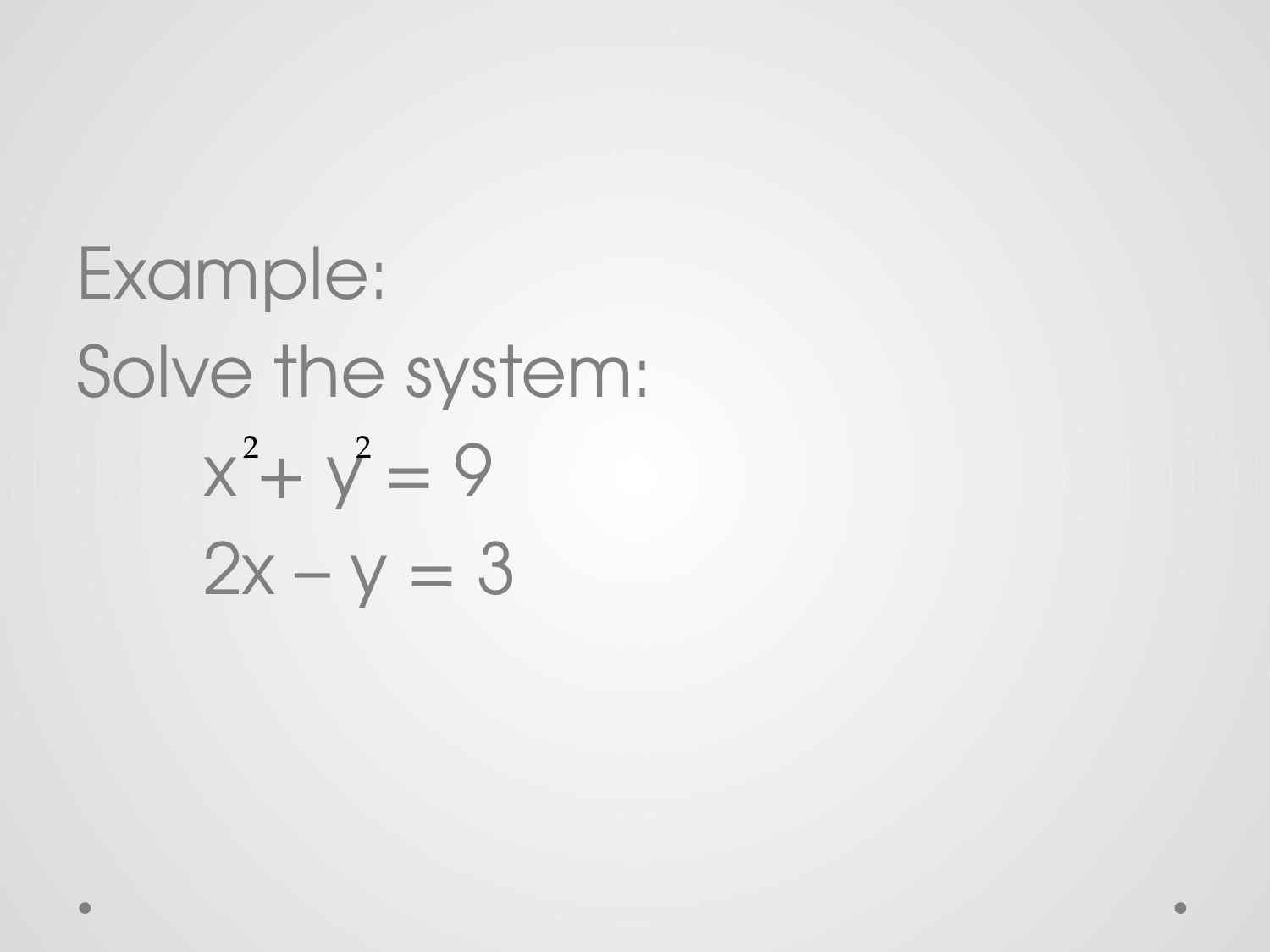

Example:
Solve the system:
	x + y = 9
	2x – y = 3
2            2